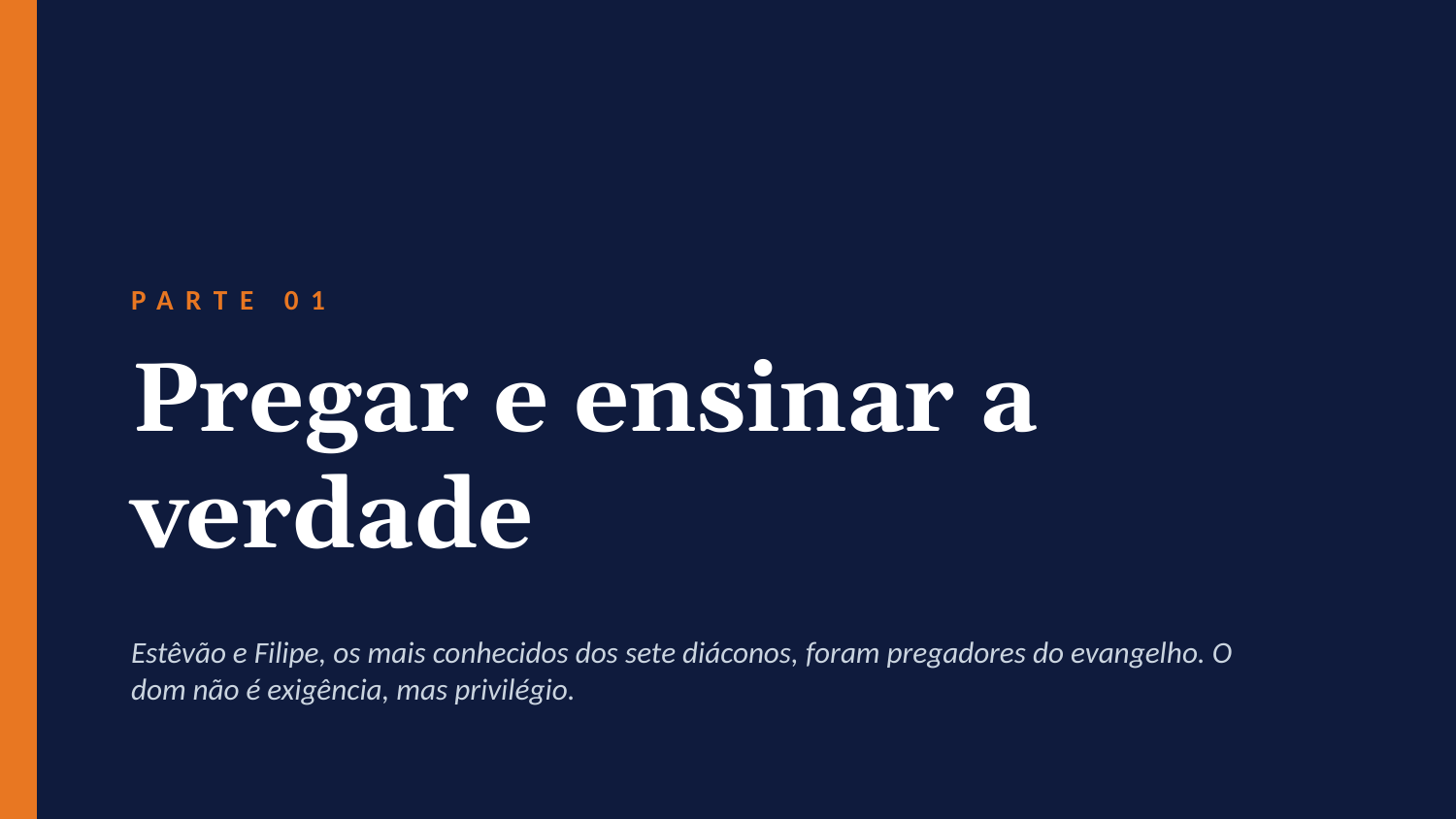

PARTE 01
Pregar e ensinar a verdade
Estêvão e Filipe, os mais conhecidos dos sete diáconos, foram pregadores do evangelho. O dom não é exigência, mas privilégio.